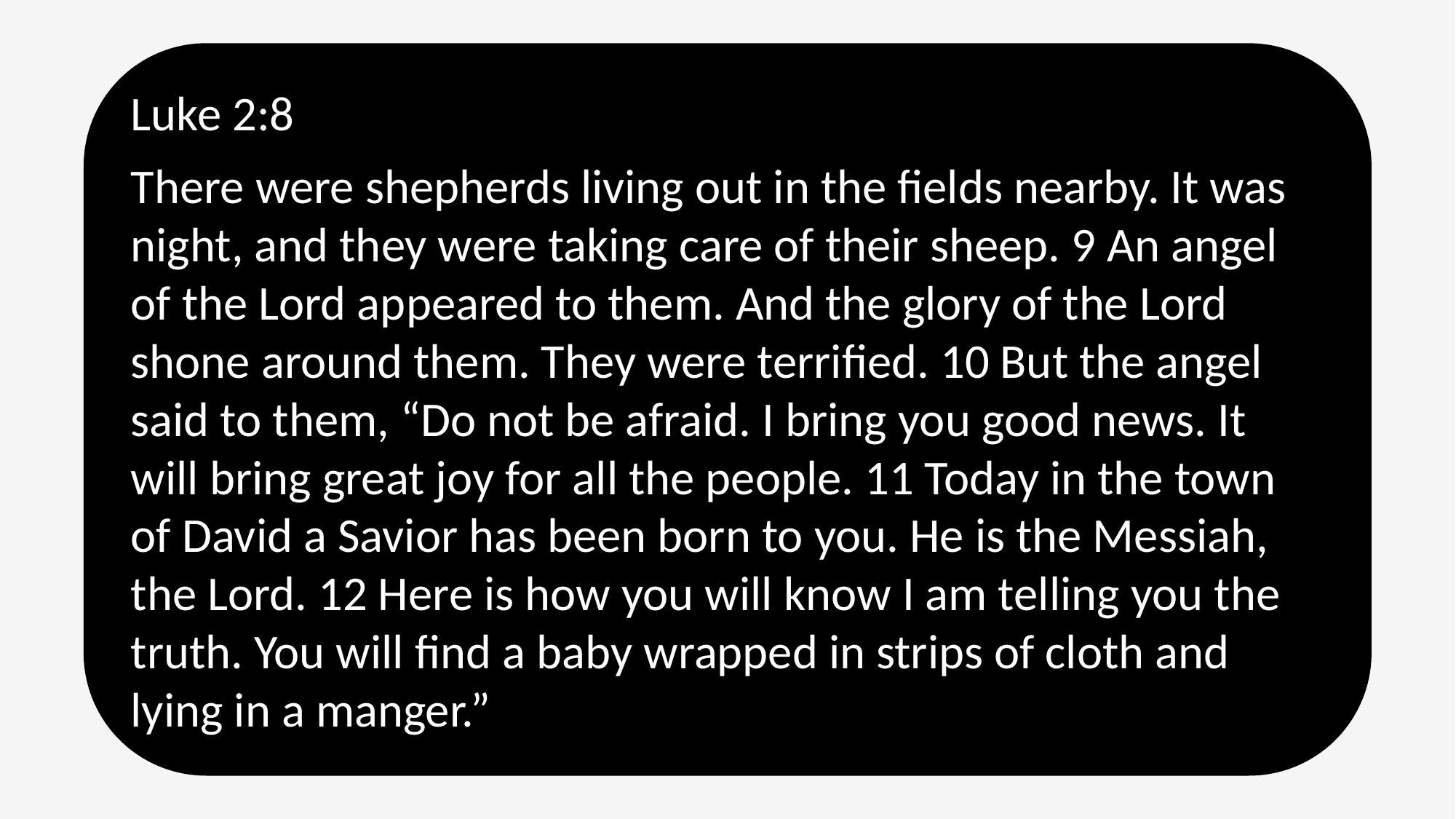

Luke 2:8

There were shepherds living out in the fields nearby. It was night, and they were taking care of their sheep. 9 An angel of the Lord appeared to them. And the glory of the Lord shone around them. They were terrified. 10 But the angel said to them, “Do not be afraid. I bring you good news. It will bring great joy for all the people. 11 Today in the town of David a Savior has been born to you. He is the Messiah, the Lord. 12 Here is how you will know I am telling you the truth. You will find a baby wrapped in strips of cloth and lying in a manger.”